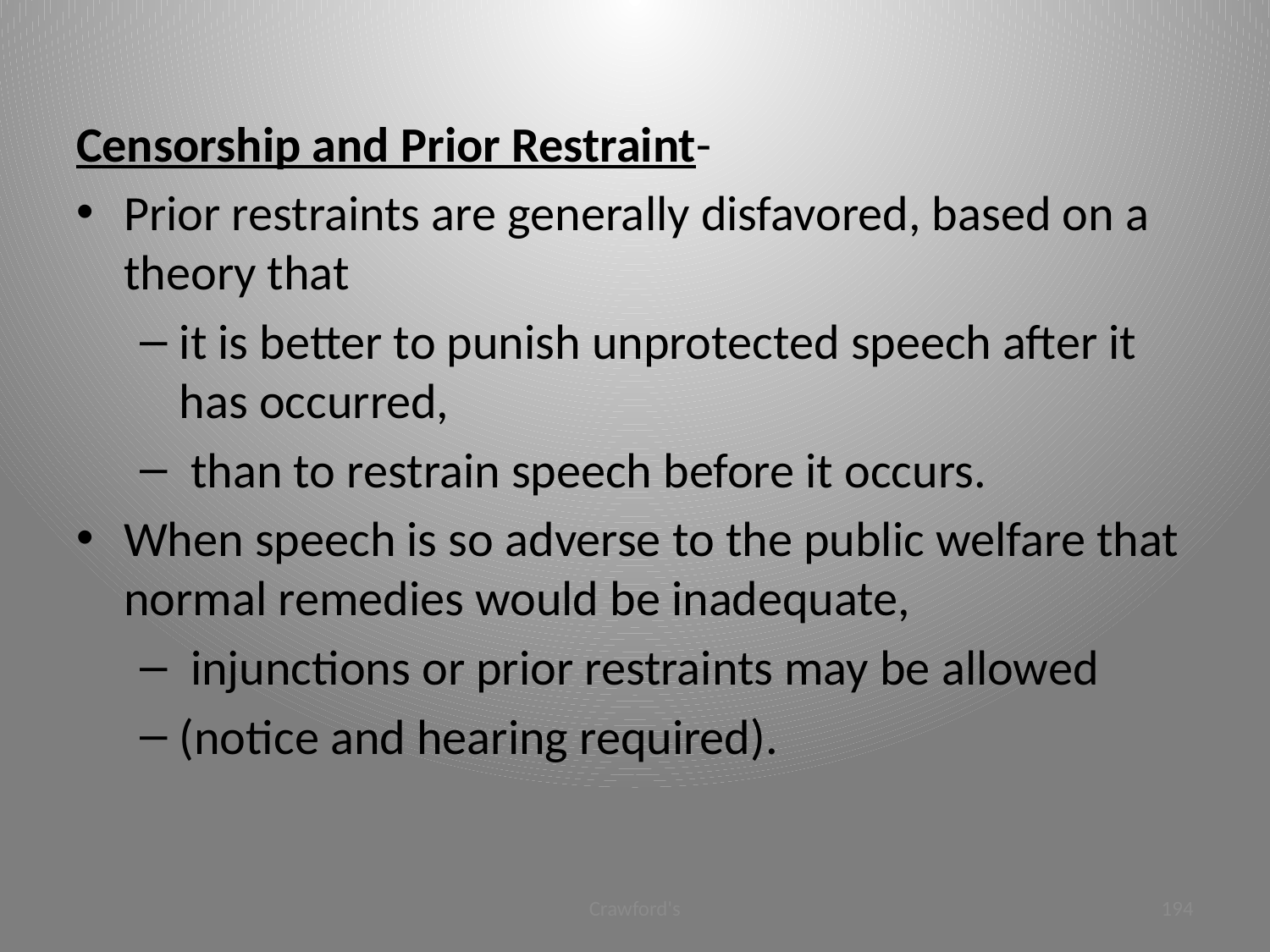

#
Censorship and Prior Restraint-
Prior restraints are generally disfavored, based on a theory that
it is better to punish unprotected speech after it has occurred,
 than to restrain speech before it occurs.
When speech is so adverse to the public welfare that normal remedies would be inadequate,
 injunctions or prior restraints may be allowed
(notice and hearing required).

Crawford's
194